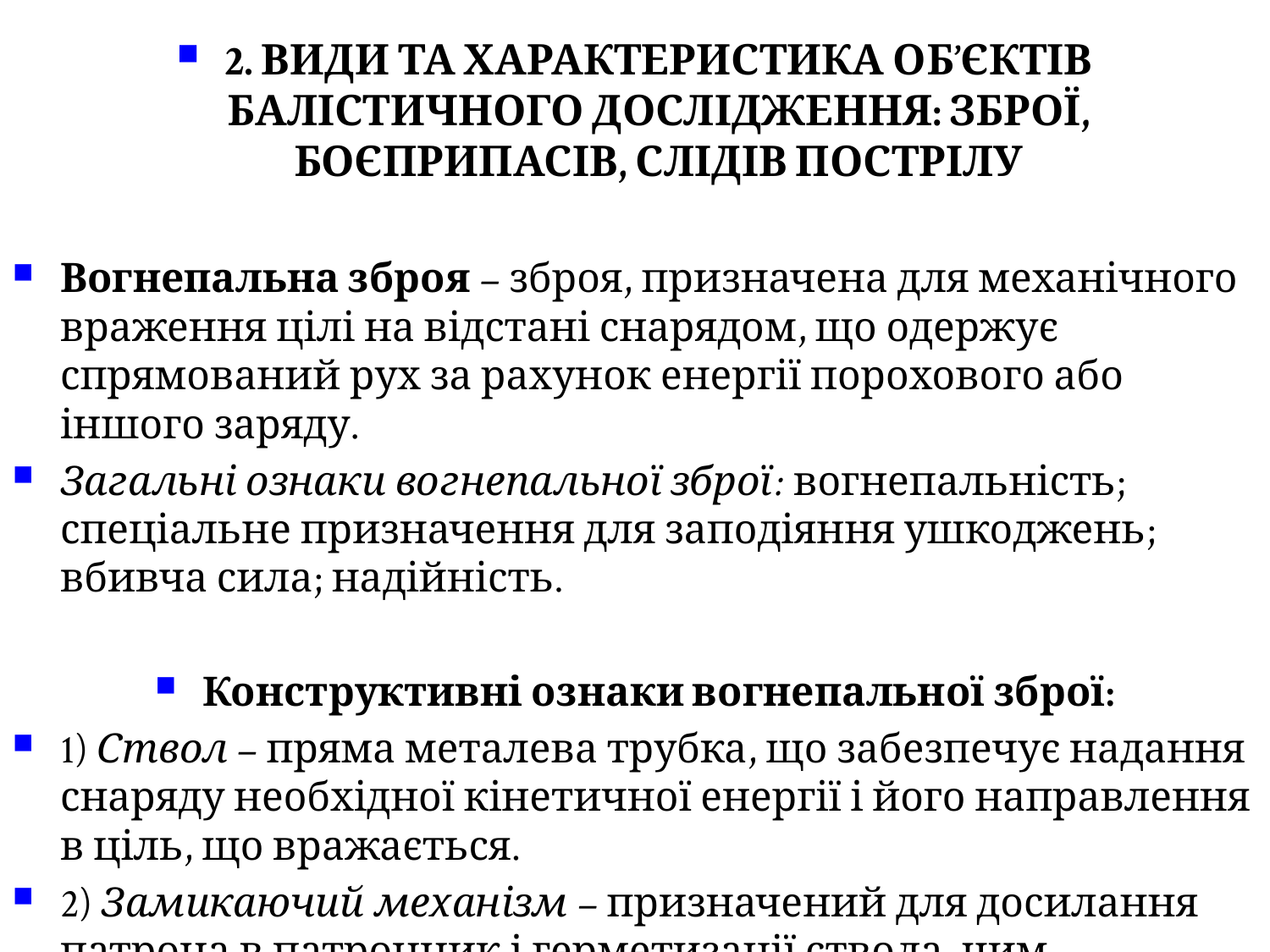

2. ВИДИ ТА ХАРАКТЕРИСТИКА ОБ’ЄКТІВ БАЛІСТИЧНОГО ДОСЛІДЖЕННЯ: ЗБРОЇ, БОЄПРИПАСІВ, СЛІДІВ ПОСТРІЛУ

Вогнепальна зброя – зброя, призначена для механічного враження цілі на відстані снарядом, що одержує спрямований рух за рахунок енергії порохового або іншого заряду.
Загальні ознаки вогнепальної зброї: вогнепальність; спеціальне призначення для заподіяння ушкоджень; вбивча сила; надійність.

Конструктивні ознаки вогнепальної зброї:
1) Ствол – пряма металева трубка, що забезпечує надання снаряду необхідної кінетичної енергії і його направлення в ціль, що вражається.
2) Замикаючий механізм – призначений для досилання патрона в патронник і герметизації ствола, чим забезпечується спрямований поступальний рух снаряда під дією газів спаленного пороху.
3) Ударний механізм – забезпечує запалення порохового заряду.